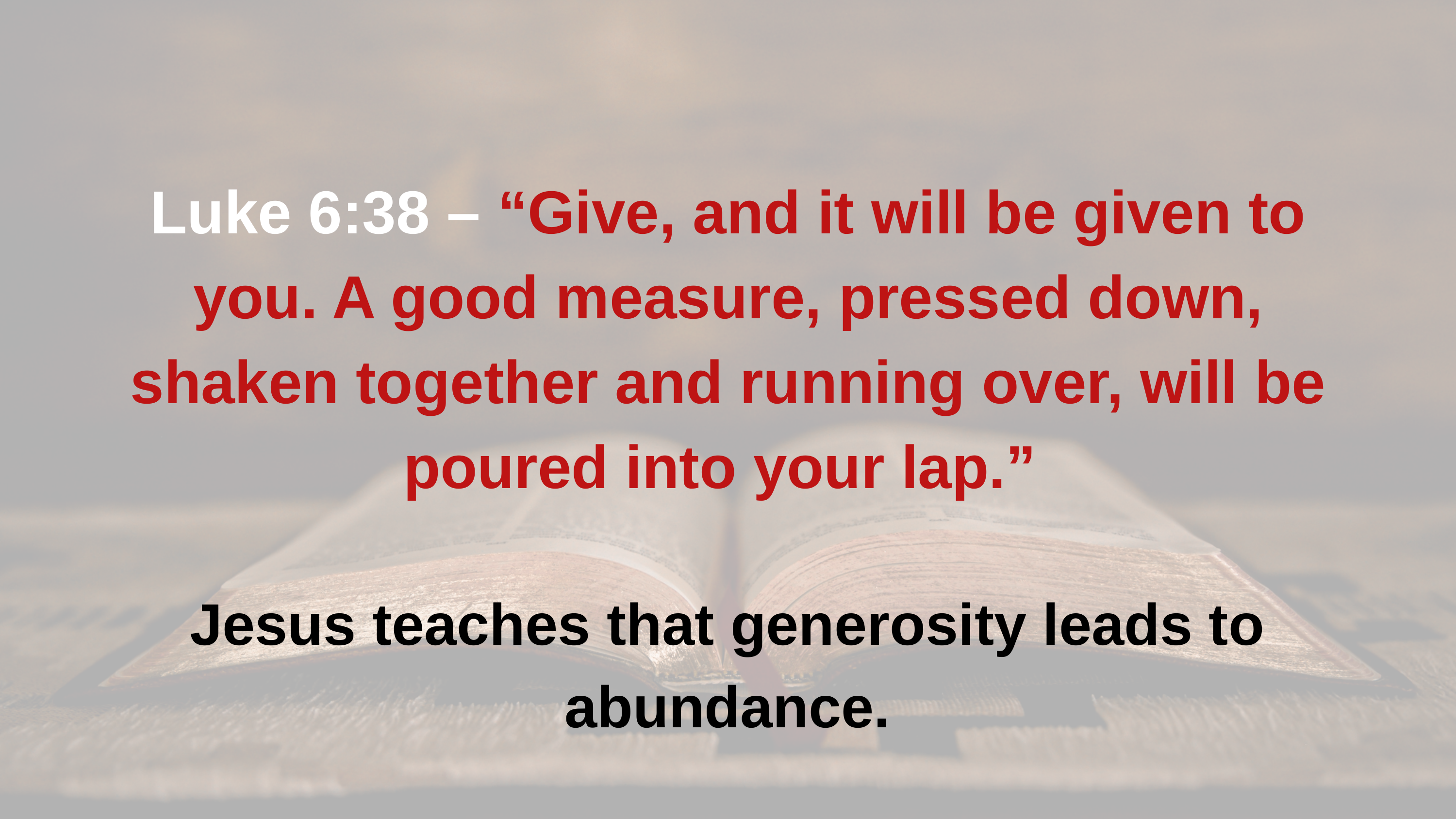

Luke 6:38 – “Give, and it will be given to you. A good measure, pressed down, shaken together and running over, will be poured into your lap.”

Jesus teaches that generosity leads to abundance.